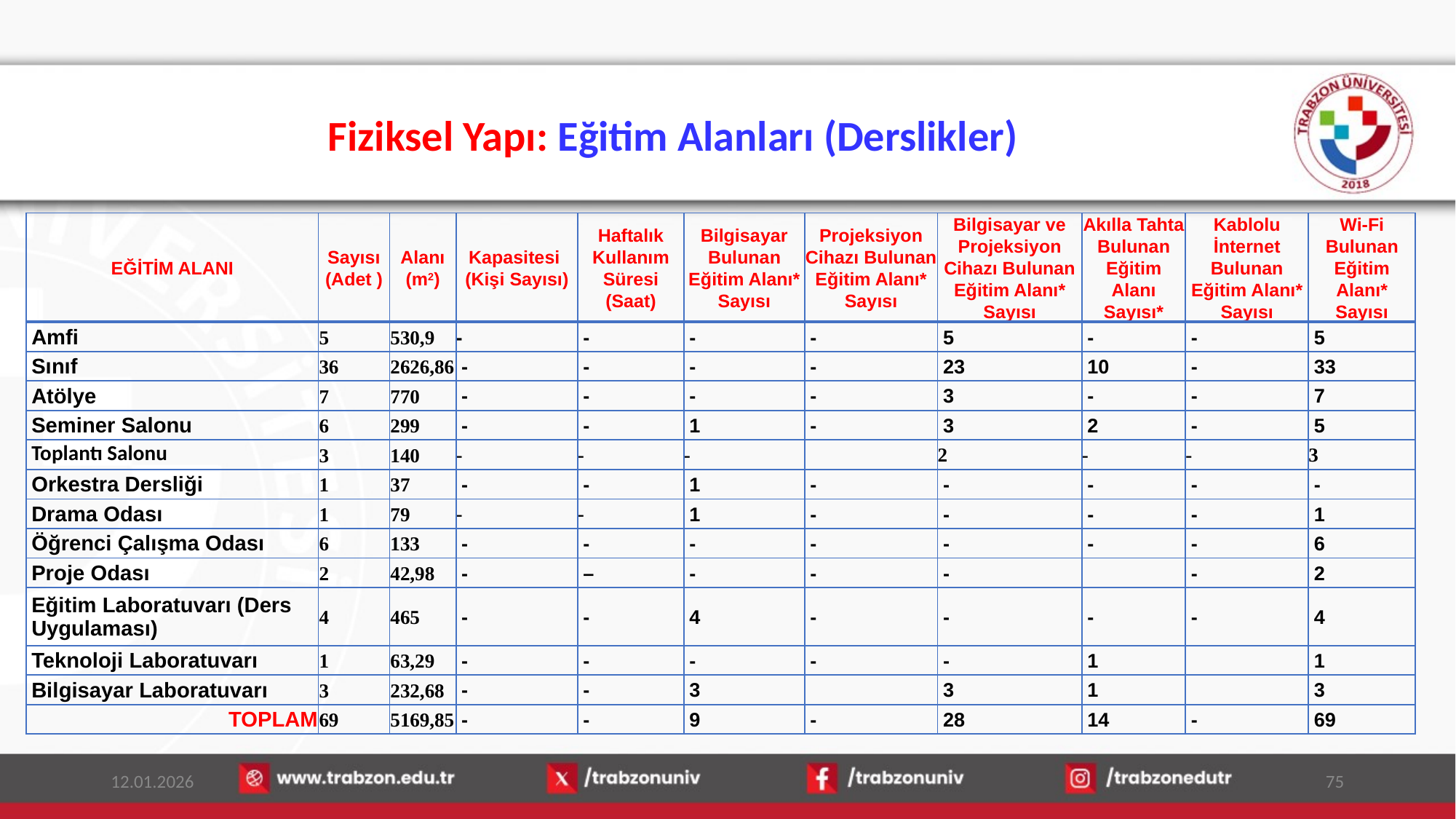

# Fiziksel Yapı: Eğitim Alanları (Derslikler)
| EĞİTİM ALANI | Sayısı (Adet ) | Alanı (m2) | Kapasitesi (Kişi Sayısı) | Haftalık Kullanım Süresi (Saat) | Bilgisayar Bulunan Eğitim Alanı\* Sayısı | Projeksiyon Cihazı Bulunan Eğitim Alanı\* Sayısı | Bilgisayar ve Projeksiyon Cihazı Bulunan Eğitim Alanı\* Sayısı | Akılla Tahta Bulunan Eğitim Alanı Sayısı\* | Kablolu İnternet Bulunan Eğitim Alanı\* Sayısı | Wi-Fi Bulunan Eğitim Alanı\* Sayısı |
| --- | --- | --- | --- | --- | --- | --- | --- | --- | --- | --- |
| Amfi | 5 | 530,9 | - | - | - | - | 5 | - | - | 5 |
| Sınıf | 36 | 2626,86 | - | - | - | - | 23 | 10 | - | 33 |
| Atölye | 7 | 770 | - | - | - | - | 3 | - | - | 7 |
| Seminer Salonu | 6 | 299 | - | - | 1 | - | 3 | 2 | - | 5 |
| Toplantı Salonu | 3 | 140 | - | - | - |  | 2 | - | - | 3 |
| Orkestra Dersliği | 1 | 37 | - | - | 1 | - | - | - | - | - |
| Drama Odası | 1 | 79 | - | - | 1 | - | - | - | - | 1 |
| Öğrenci Çalışma Odası | 6 | 133 | - | - | - | - | - | - | - | 6 |
| Proje Odası | 2 | 42,98 | - | – | - | - | - |  | - | 2 |
| Eğitim Laboratuvarı (Ders Uygulaması) | 4 | 465 | - | - | 4 | - | - | - | - | 4 |
| Teknoloji Laboratuvarı | 1 | 63,29 | - | - | - | - | - | 1 |  | 1 |
| Bilgisayar Laboratuvarı | 3 | 232,68 | - | - | 3 |  | 3 | 1 |  | 3 |
| TOPLAM | 69 | 5169,85 | - | - | 9 | - | 28 | 14 | - | 69 |
12.01.2026
75